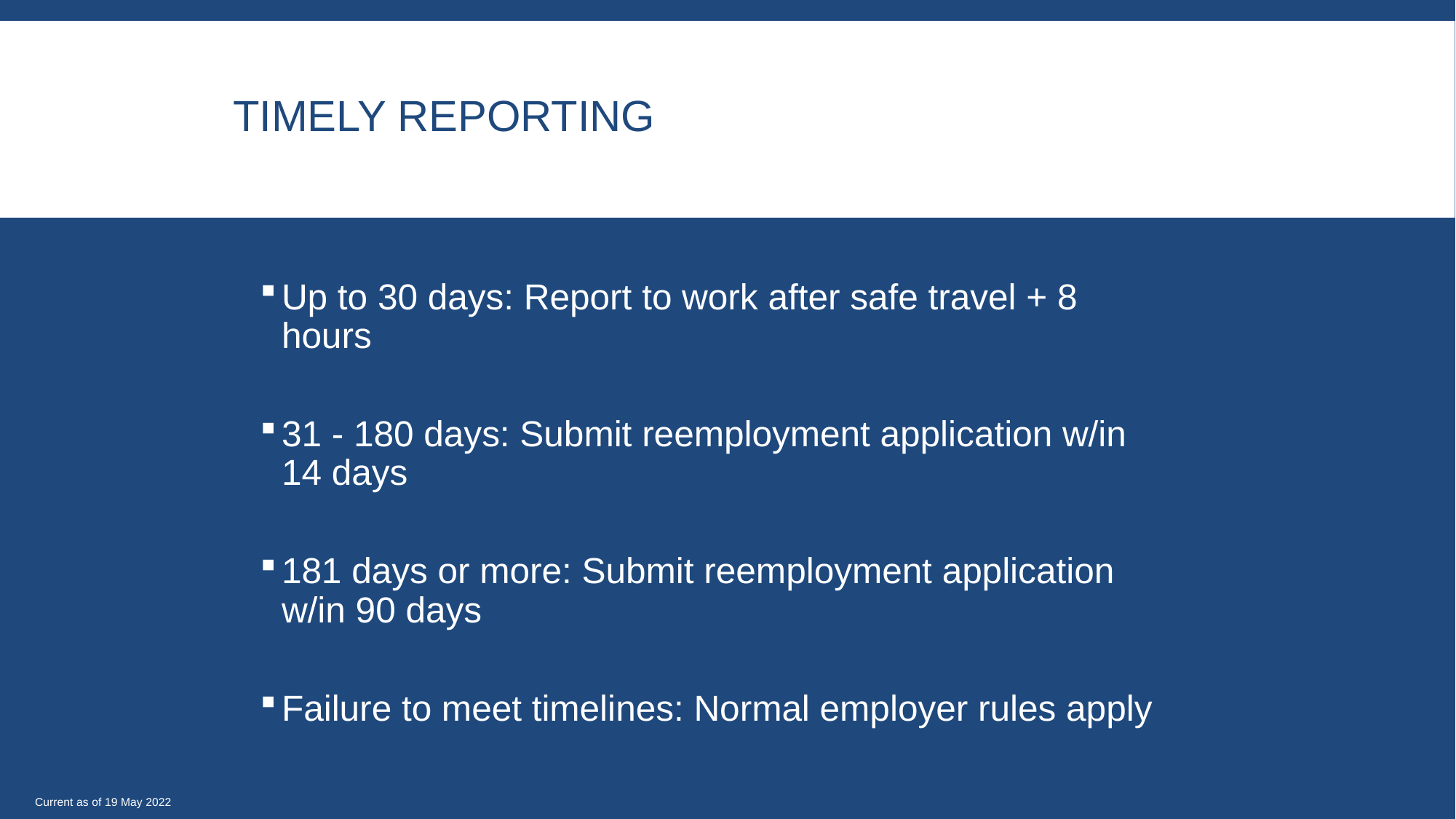

# Timely Reporting
Up to 30 days: Report to work after safe travel + 8 hours

31 - 180 days: Submit reemployment application w/in 14 days

181 days or more: Submit reemployment application w/in 90 days

Failure to meet timelines: Normal employer rules apply